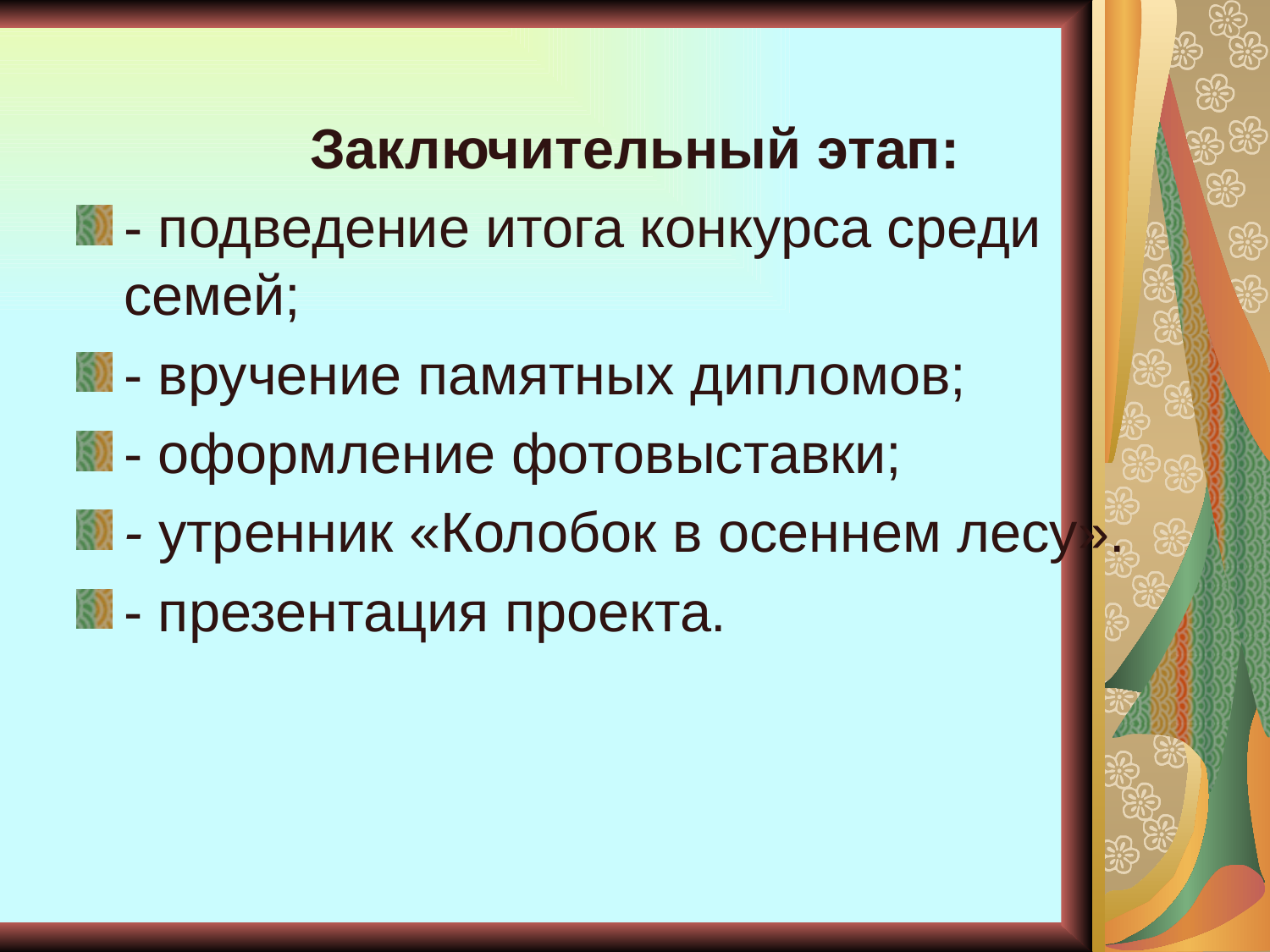

Заключительный этап:
- подведение итога конкурса среди семей;
- вручение памятных дипломов;
- оформление фотовыставки;
- утренник «Колобок в осеннем лесу».
- презентация проекта.